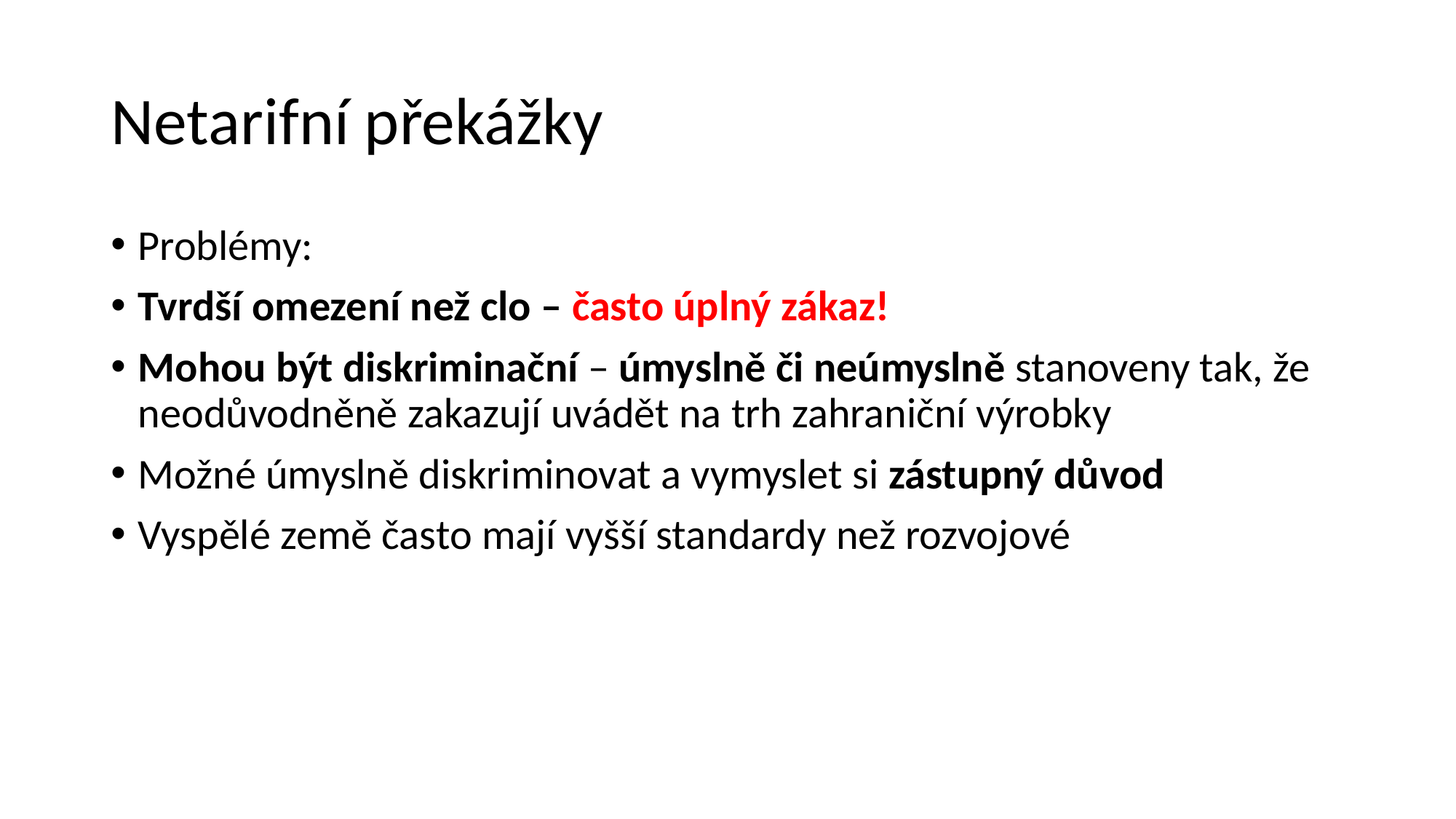

# Netarifní překážky
Problémy:
Tvrdší omezení než clo – často úplný zákaz!
Mohou být diskriminační – úmyslně či neúmyslně stanoveny tak, že neodůvodněně zakazují uvádět na trh zahraniční výrobky
Možné úmyslně diskriminovat a vymyslet si zástupný důvod
Vyspělé země často mají vyšší standardy než rozvojové